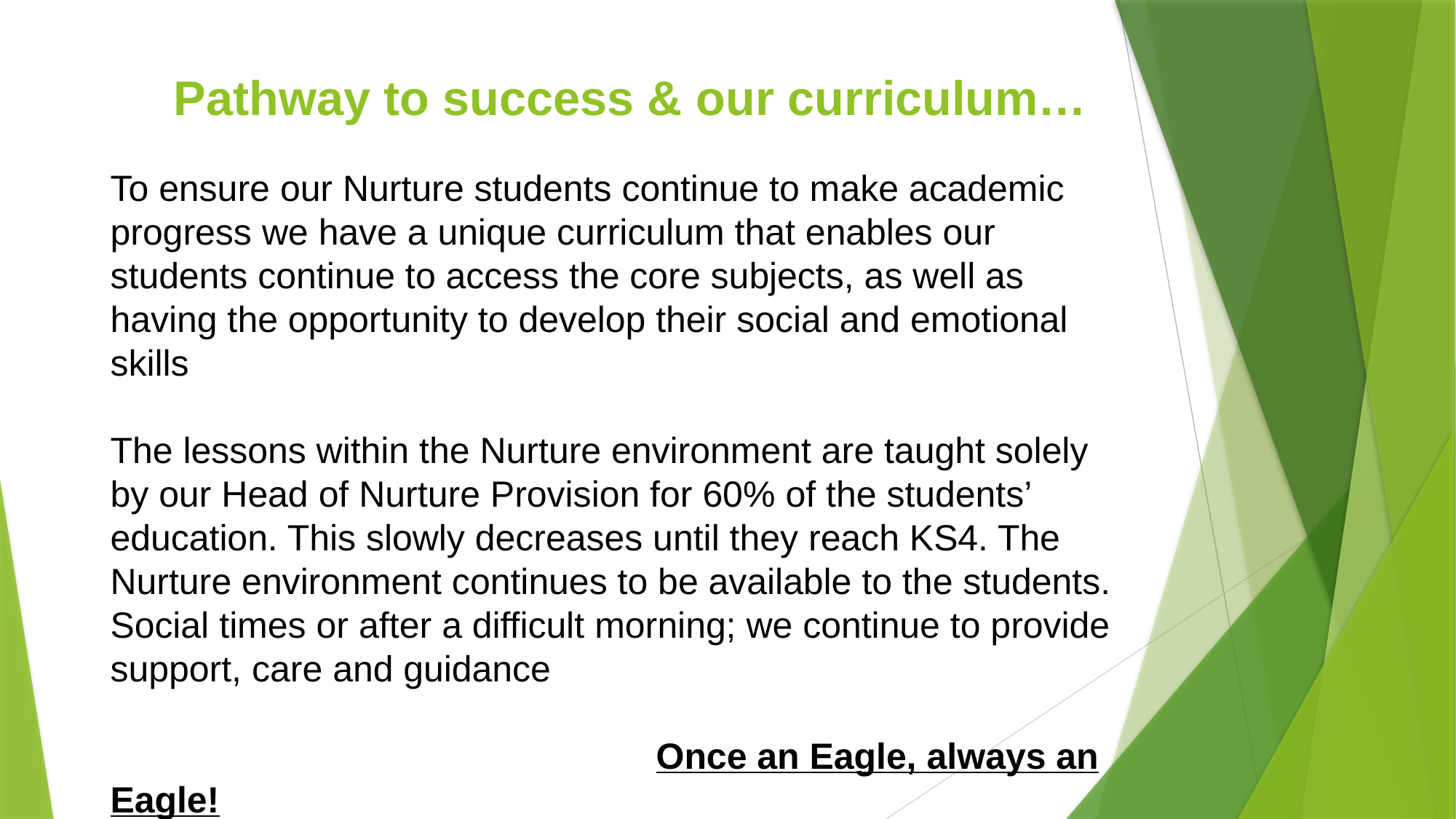

Pathway to success & our curriculum…
# To ensure our Nurture students continue to make academic progress we have a unique curriculum that enables our students continue to access the core subjects, as well as having the opportunity to develop their social and emotional skills The lessons within the Nurture environment are taught solely by our Head of Nurture Provision for 60% of the students’ education. This slowly decreases until they reach KS4. The Nurture environment continues to be available to the students. Social times or after a difficult morning; we continue to provide support, care and guidance Once an Eagle, always an Eagle!